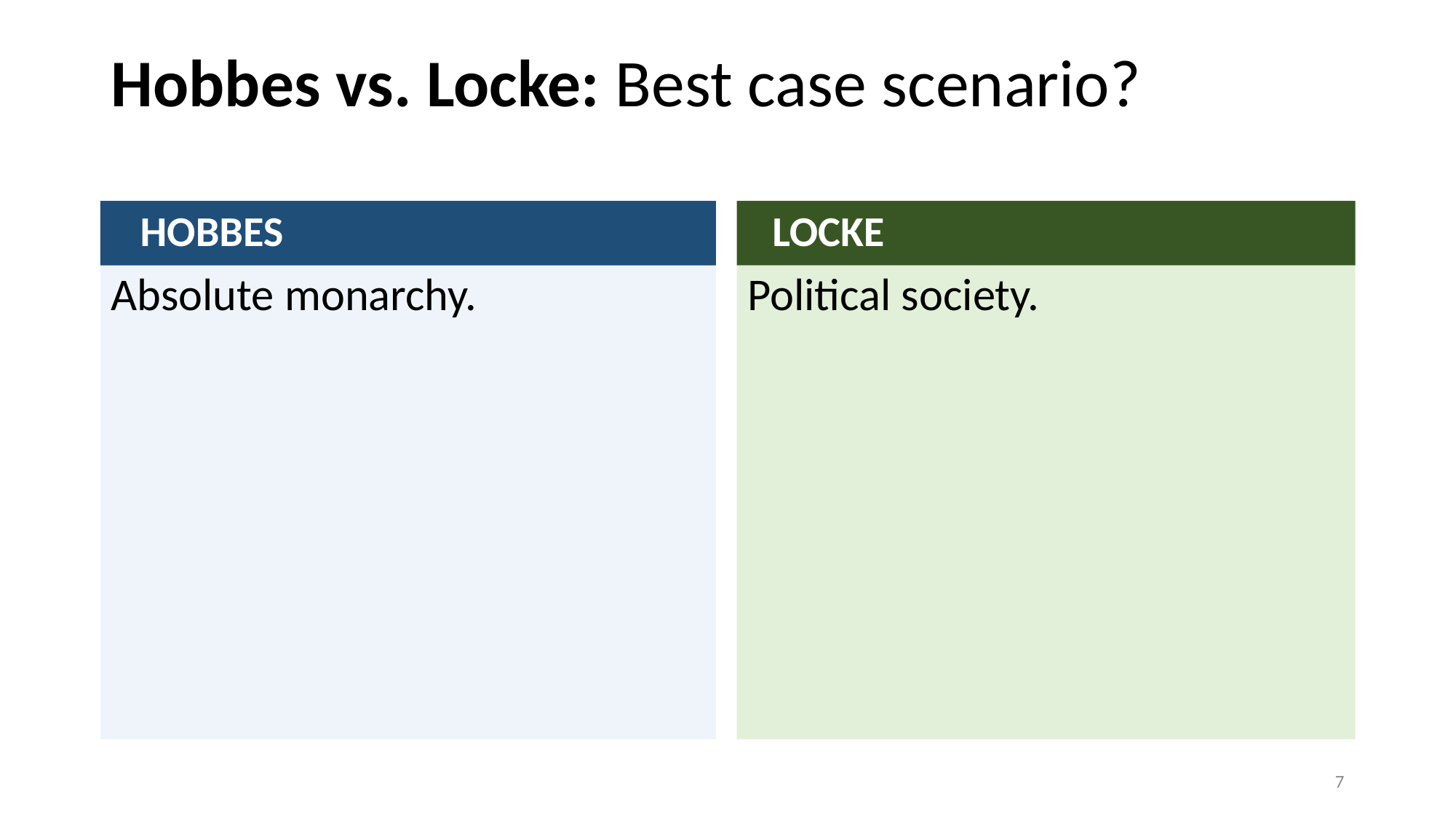

# Hobbes vs. Locke: Best case scenario?
   HOBBES
   LOCKE
Absolute monarchy.
Political society.
7